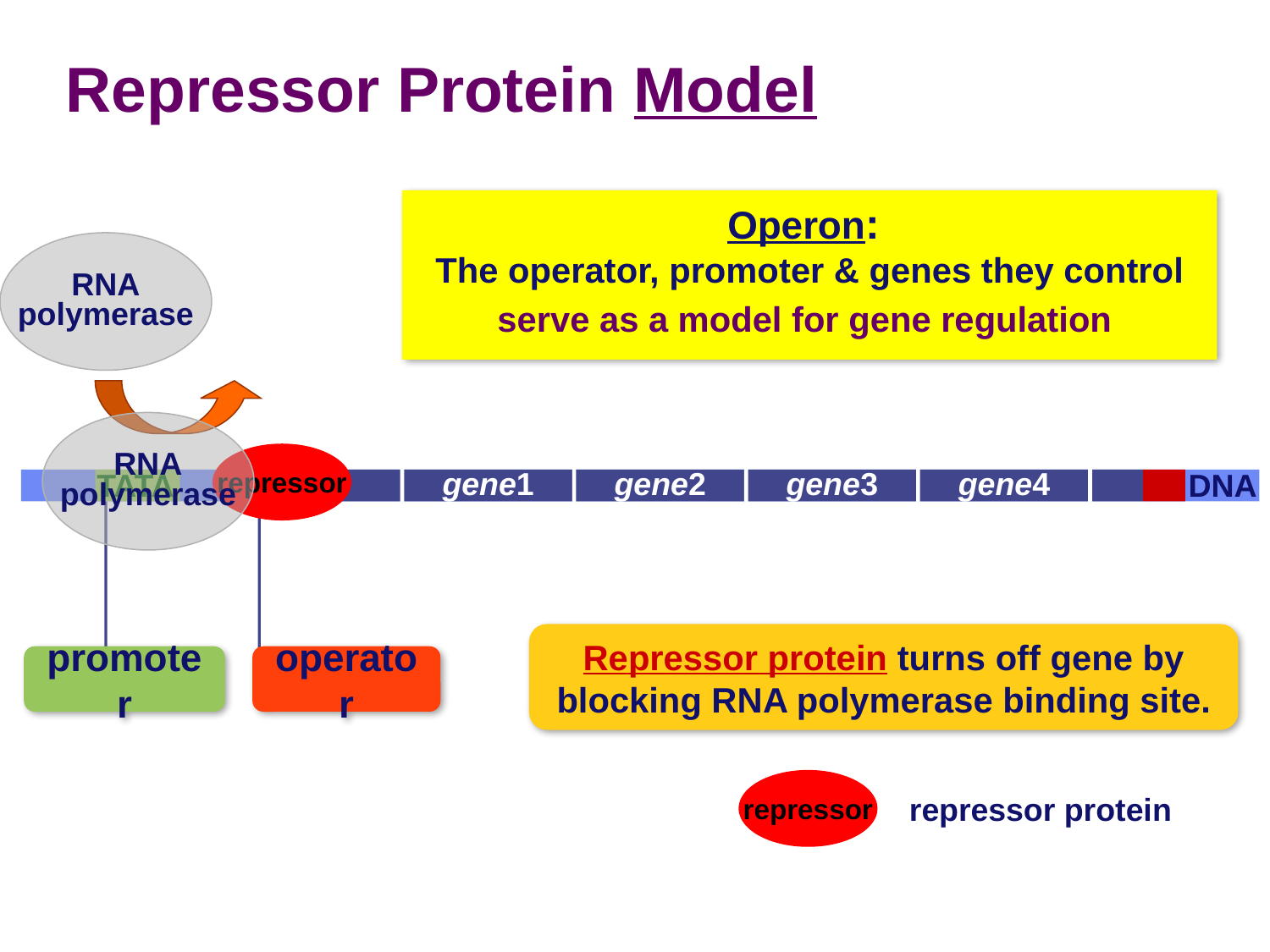

# Repressor Protein Model
Operon:
The operator, promoter & genes they control
serve as a model for gene regulation

RNA
polymerase

RNA
polymerase

repressor

gene1
gene2
gene3
gene4
TATA
DNA

promoter

operator
Repressor protein turns off gene by blocking RNA polymerase binding site.

repressor
repressor protein